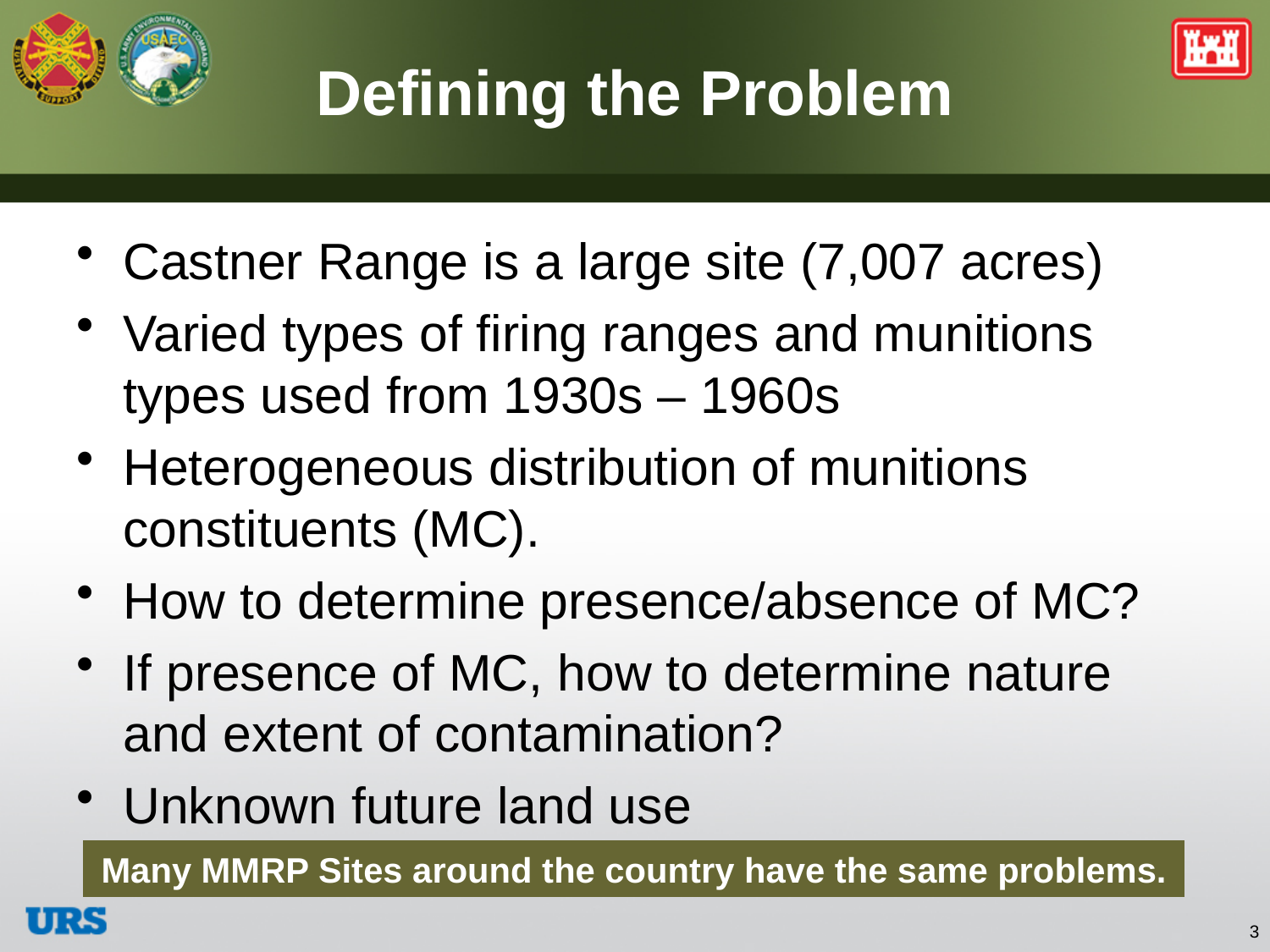

# Defining the Problem
Castner Range is a large site (7,007 acres)
Varied types of firing ranges and munitions types used from 1930s – 1960s
Heterogeneous distribution of munitions constituents (MC).
How to determine presence/absence of MC?
If presence of MC, how to determine nature and extent of contamination?
Unknown future land use
Many MMRP Sites around the country have the same problems.
3